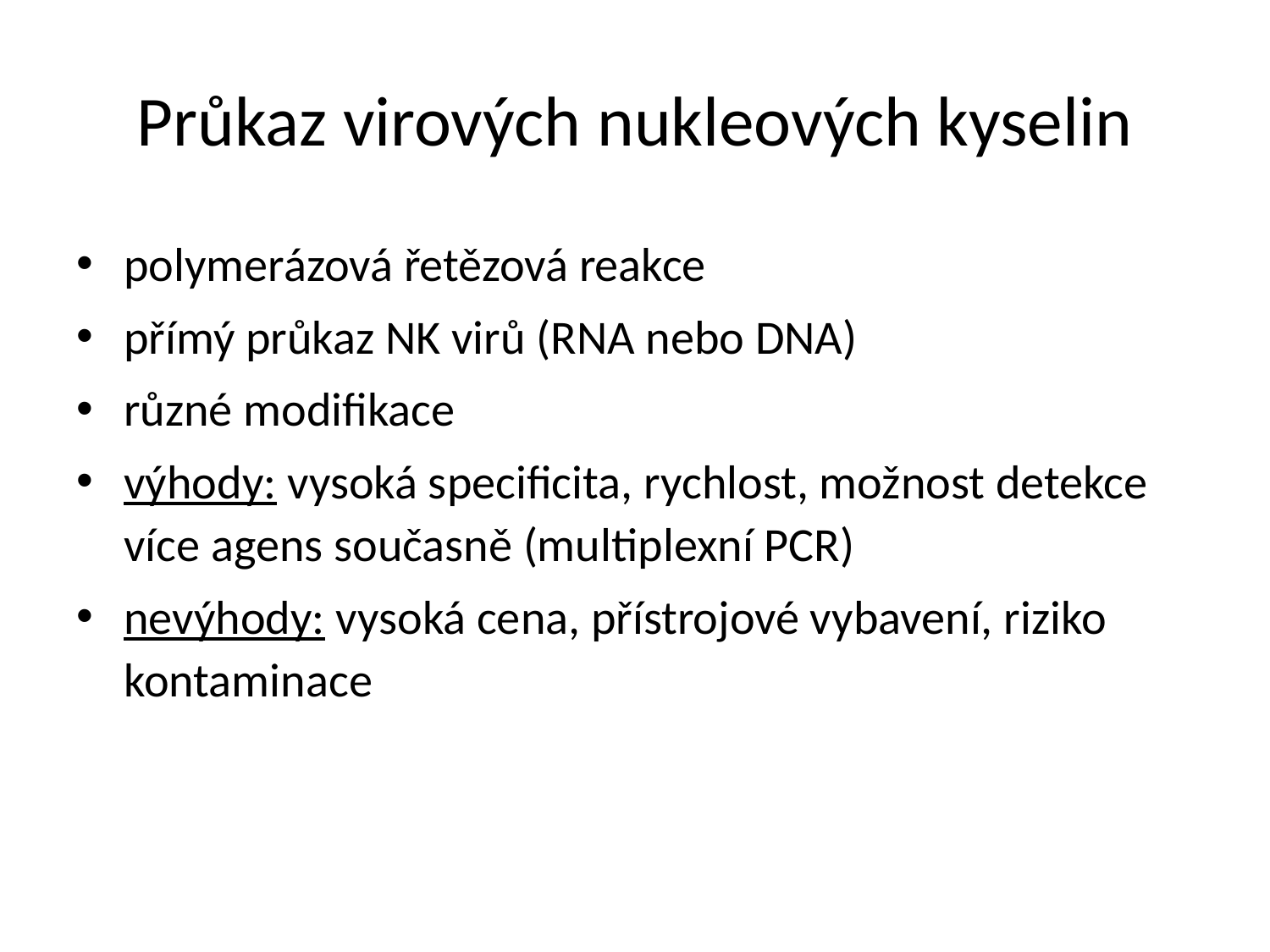

# Průkaz virových nukleových kyselin
polymerázová řetězová reakce
přímý průkaz NK virů (RNA nebo DNA)
různé modifikace
výhody: vysoká specificita, rychlost, možnost detekce více agens současně (multiplexní PCR)
nevýhody: vysoká cena, přístrojové vybavení, riziko kontaminace